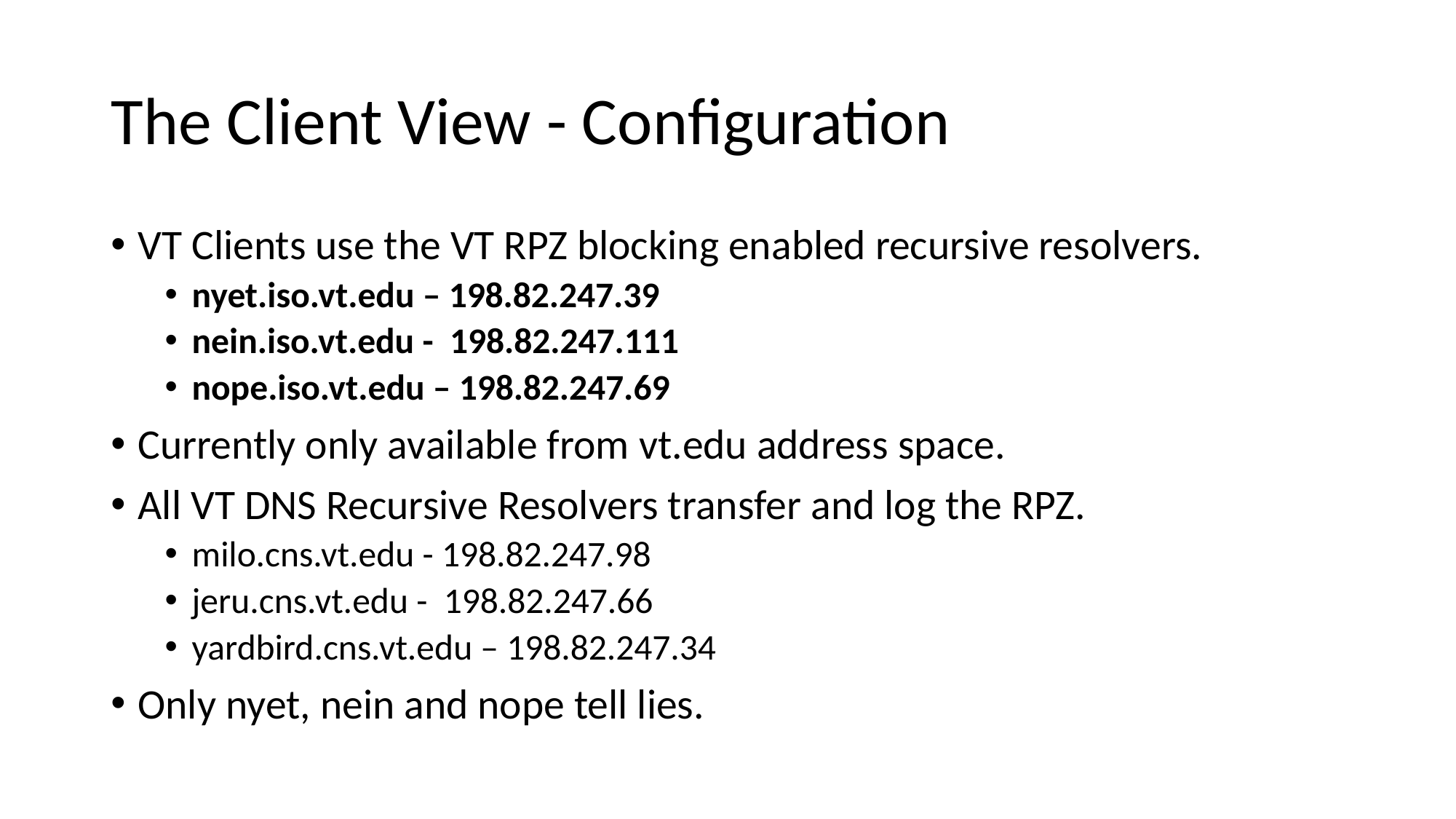

# The Client View - Configuration
VT Clients use the VT RPZ blocking enabled recursive resolvers.
nyet.iso.vt.edu – 198.82.247.39
nein.iso.vt.edu -  198.82.247.111
nope.iso.vt.edu – 198.82.247.69
Currently only available from vt.edu address space.
All VT DNS Recursive Resolvers transfer and log the RPZ.
milo.cns.vt.edu - 198.82.247.98
jeru.cns.vt.edu -  198.82.247.66
yardbird.cns.vt.edu – 198.82.247.34
Only nyet, nein and nope tell lies.